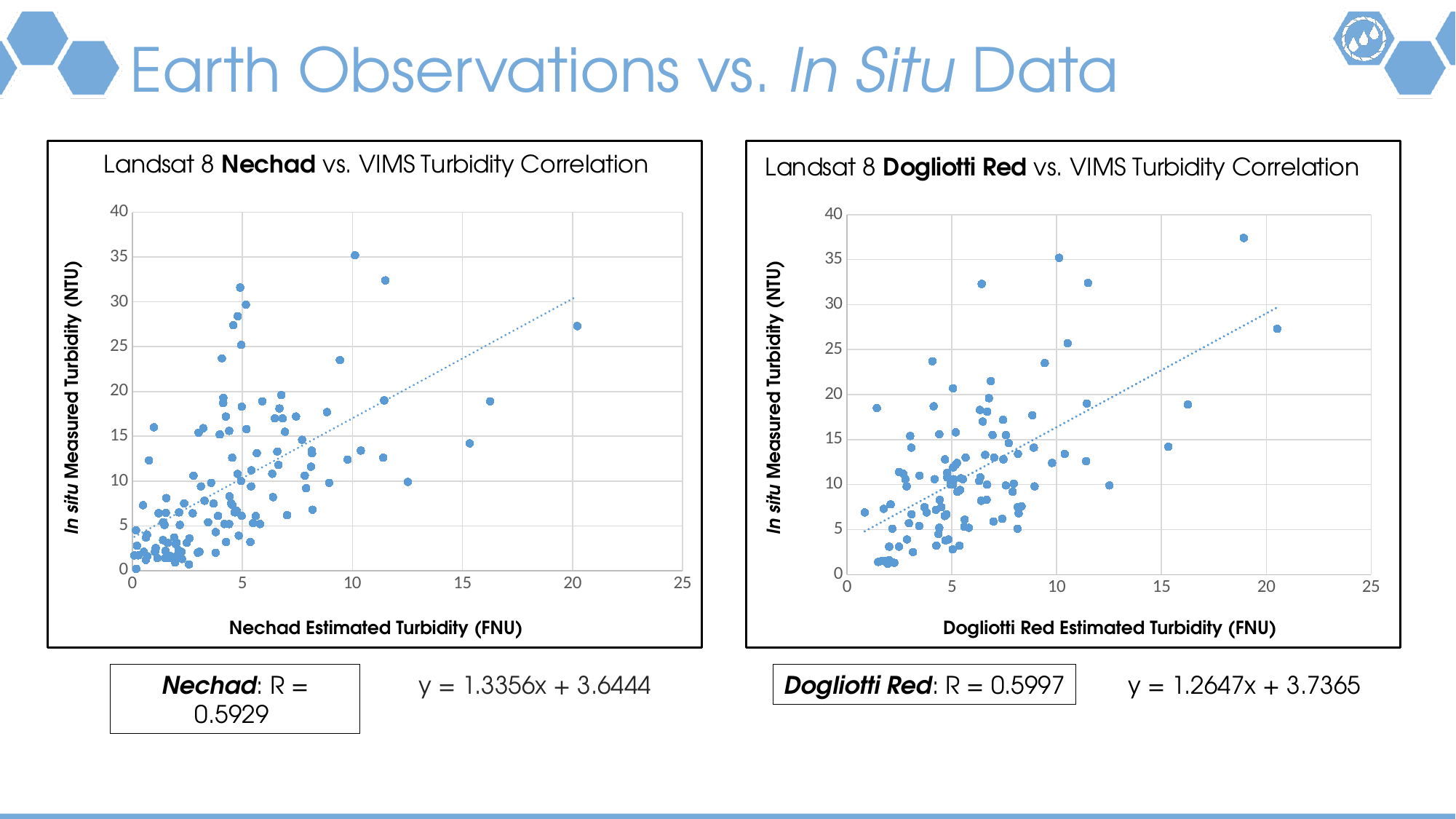

# Earth Observations vs. In Situ Data

### Chart

| Category |  |
|---|---|
In situ Measured Turbidity (NTU)

Nechad Estimated Turbidity (FNU)

### Chart

| Category |  |
|---|---|
In situ Measured Turbidity (NTU)

Dogliotti Red Estimated Turbidity (FNU)

y = 1.3356x + 3.6444
y = 1.2647x + 3.7365
Nechad: R = 0.5929
Dogliotti Red: R = 0.5997